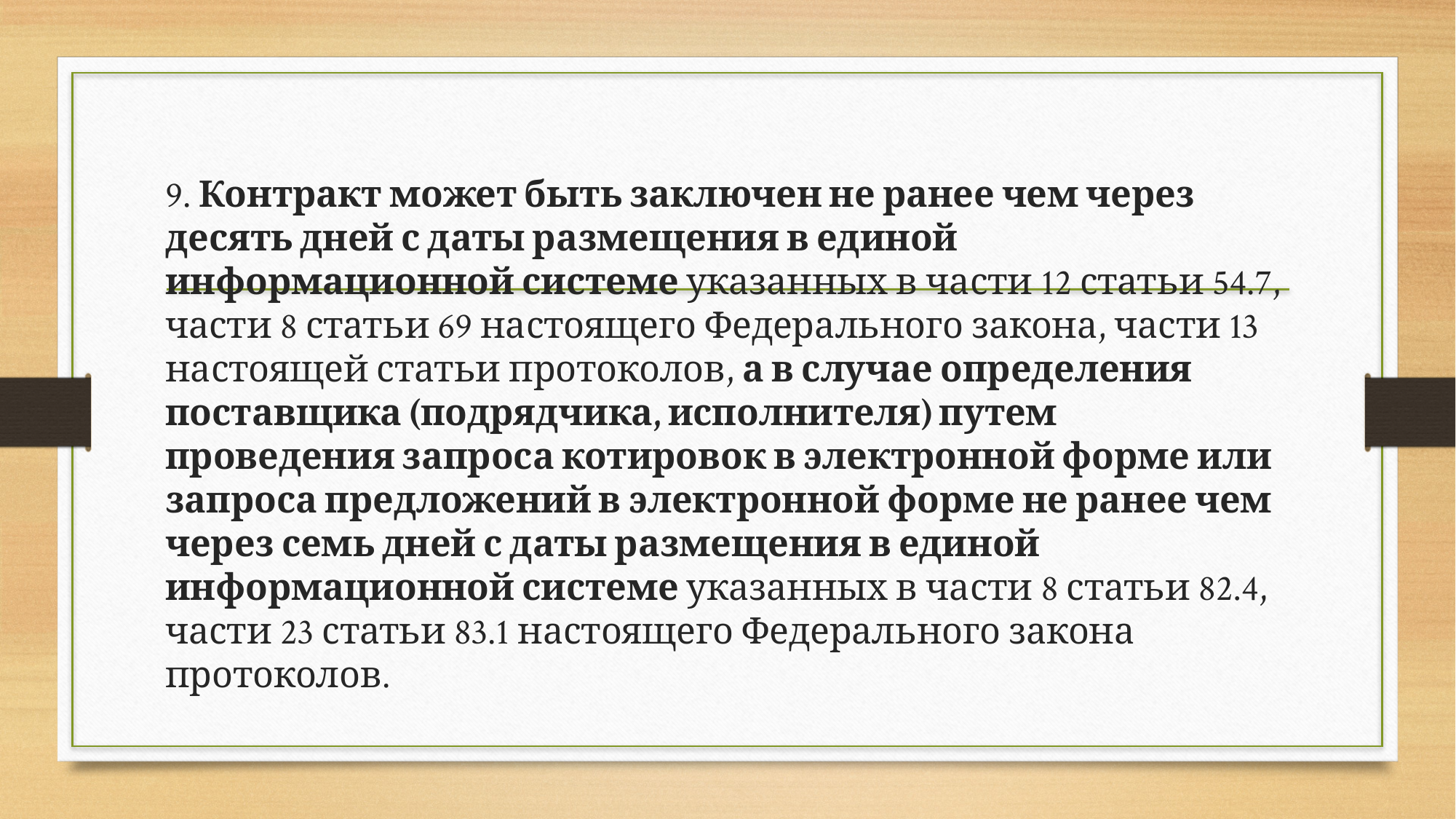

9. Контракт может быть заключен не ранее чем через десять дней с даты размещения в единой информационной системе указанных в части 12 статьи 54.7, части 8 статьи 69 настоящего Федерального закона, части 13 настоящей статьи протоколов, а в случае определения поставщика (подрядчика, исполнителя) путем проведения запроса котировок в электронной форме или запроса предложений в электронной форме не ранее чем через семь дней с даты размещения в единой информационной системе указанных в части 8 статьи 82.4, части 23 статьи 83.1 настоящего Федерального закона протоколов.